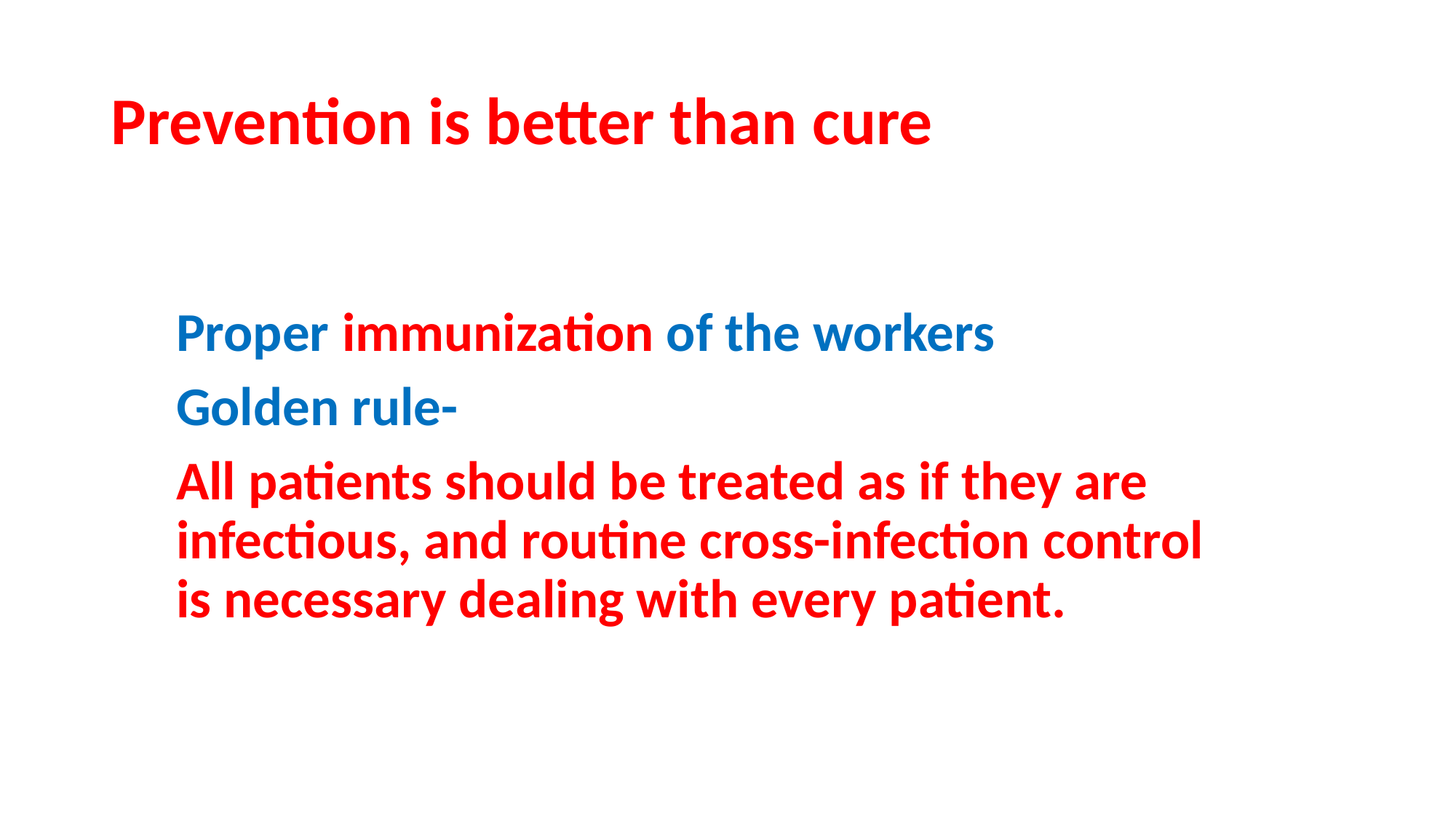

# Prevention is better than cure

Proper immunization of the workers
Golden rule-
All patients should be treated as if they are infectious, and routine cross-infection control is necessary dealing with every patient.